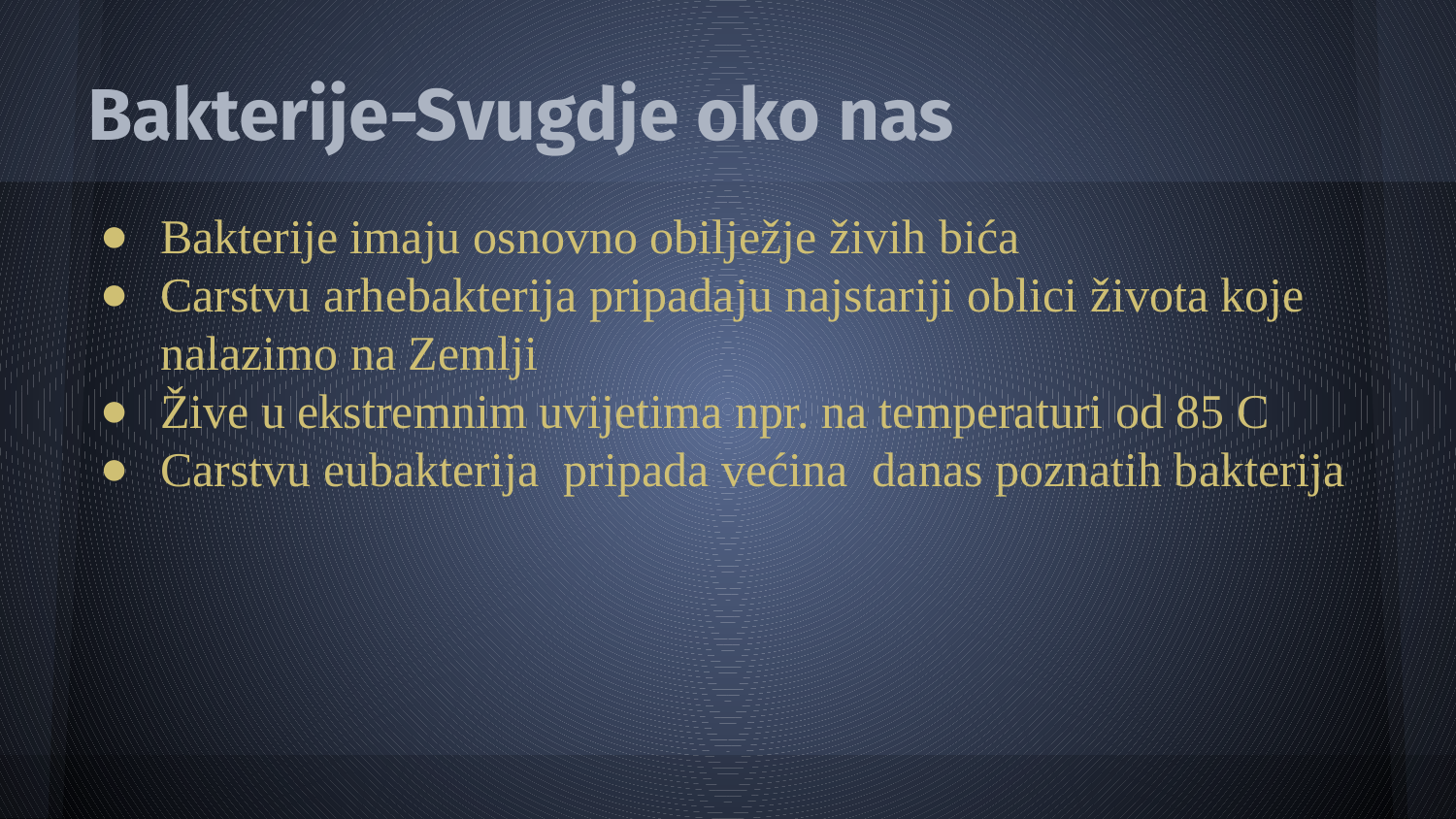

# Bakterije-Svugdje oko nas
Bakterije imaju osnovno obilježje živih bića
Carstvu arhebakterija pripadaju najstariji oblici života koje nalazimo na Zemlji
Žive u ekstremnim uvijetima npr. na temperaturi od 85 C
Carstvu eubakterija  pripada većina  danas poznatih bakterija